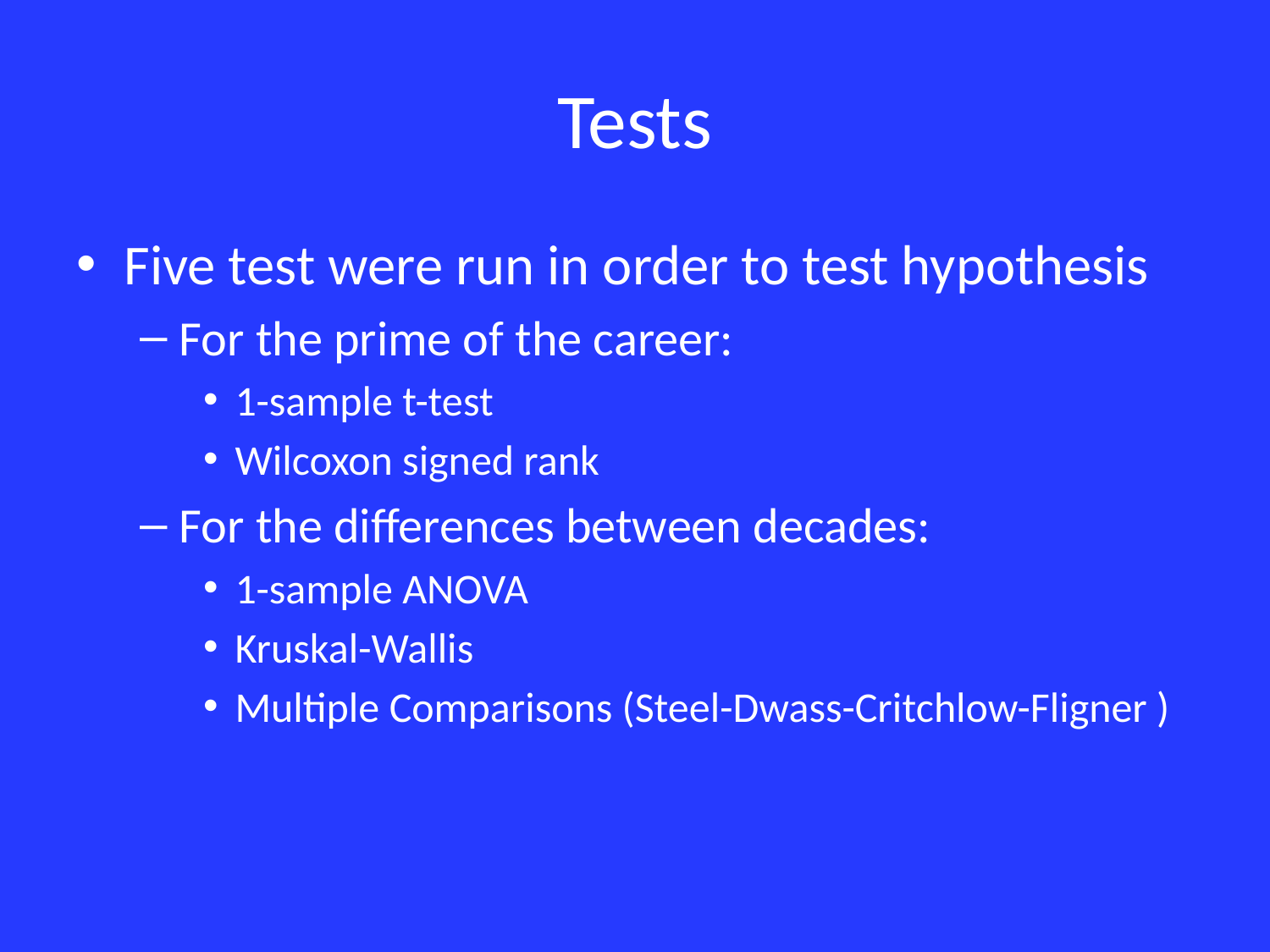

# Tests
Five test were run in order to test hypothesis
For the prime of the career:
1-sample t-test
Wilcoxon signed rank
For the differences between decades:
1-sample ANOVA
Kruskal-Wallis
Multiple Comparisons (Steel-Dwass-Critchlow-Fligner )